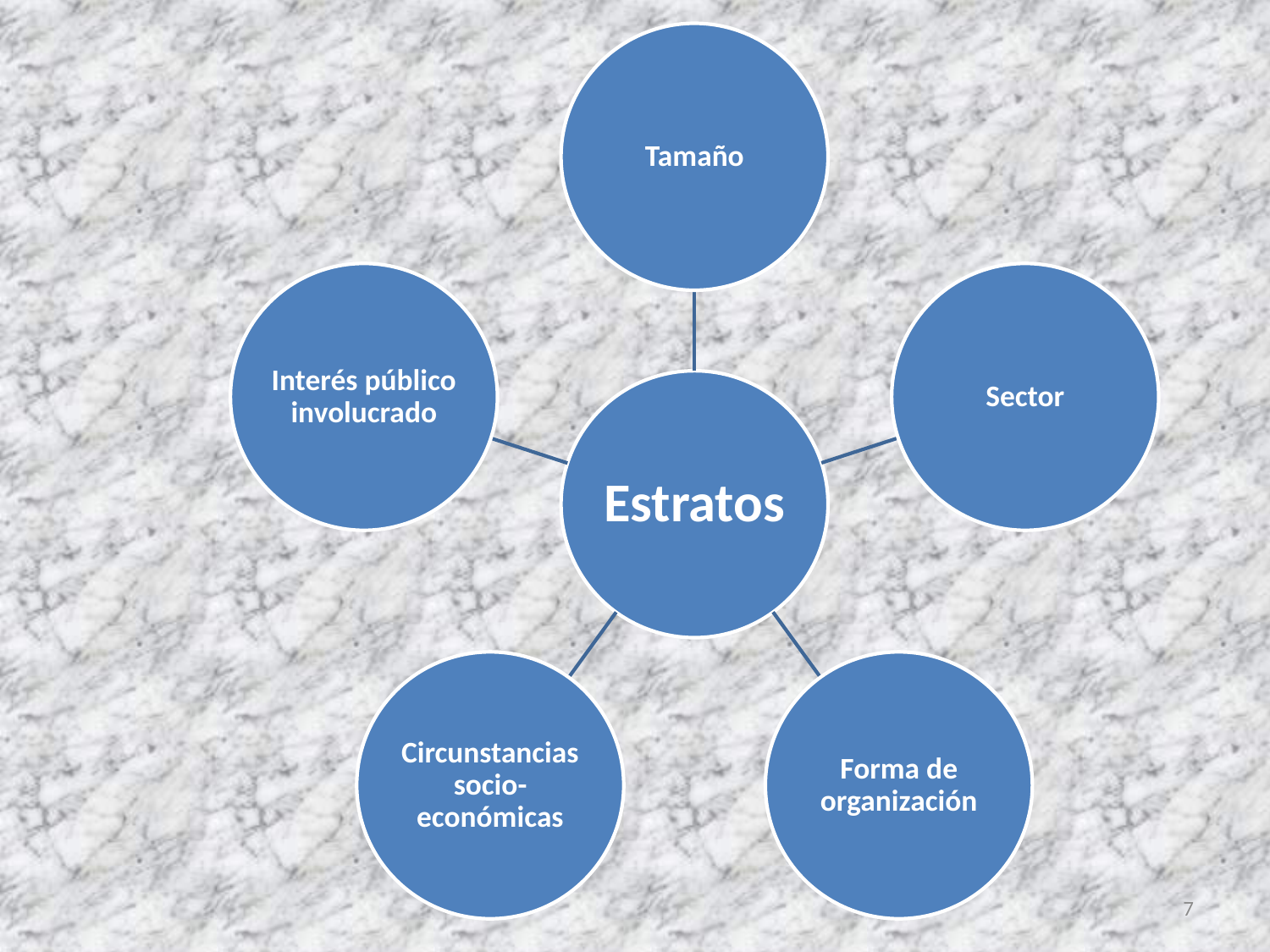

Estratos

Tamaño

Sector

Forma de organización

Circunstancias socio-económicas

Interés público involucrado
7